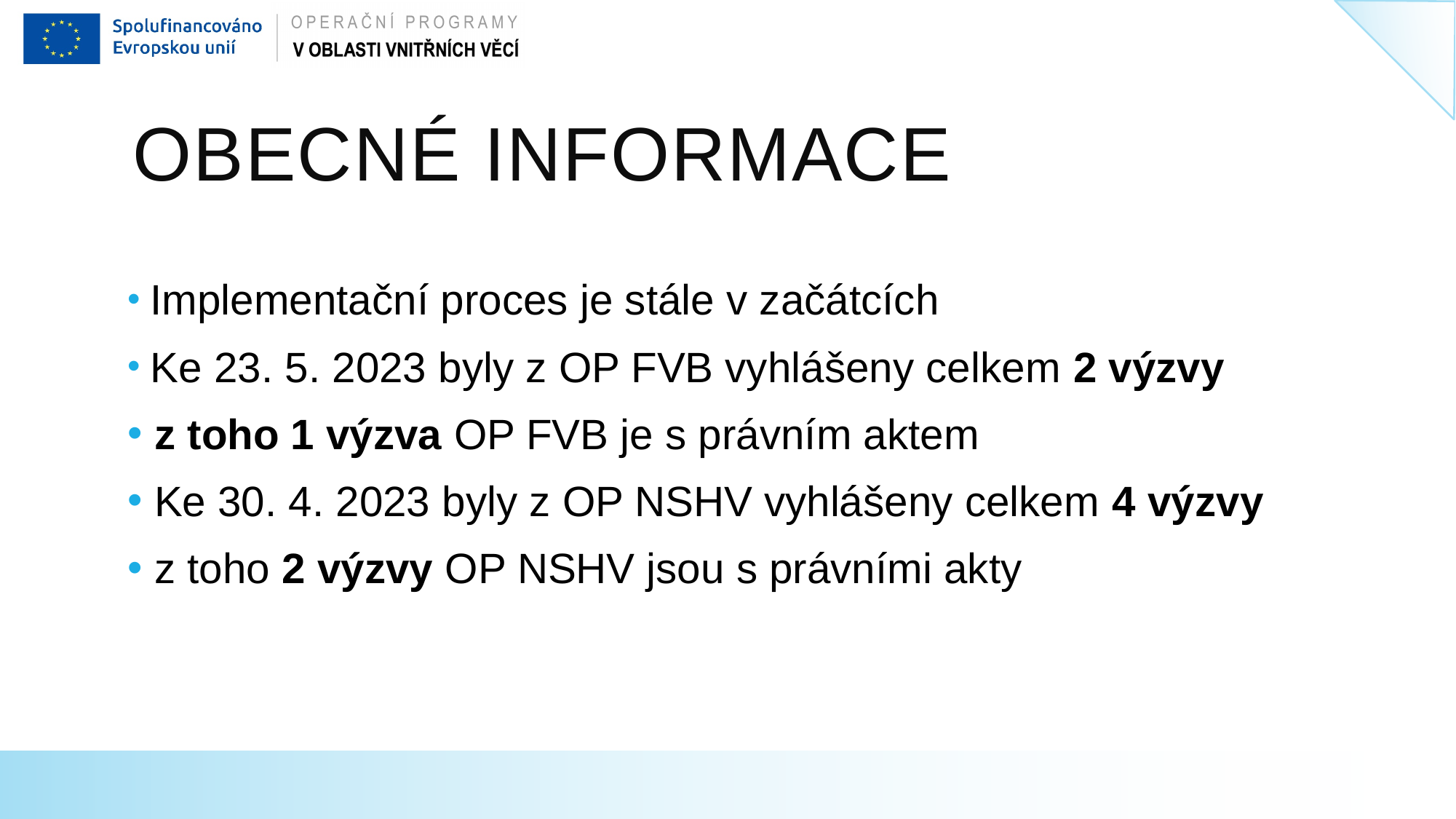

# Obecné informace
 Implementační proces je stále v začátcích
 Ke 23. 5. 2023 byly z OP FVB vyhlášeny celkem 2 výzvy
 z toho 1 výzva OP FVB je s právním aktem
 Ke 30. 4. 2023 byly z OP NSHV vyhlášeny celkem 4 výzvy
 z toho 2 výzvy OP NSHV jsou s právními akty